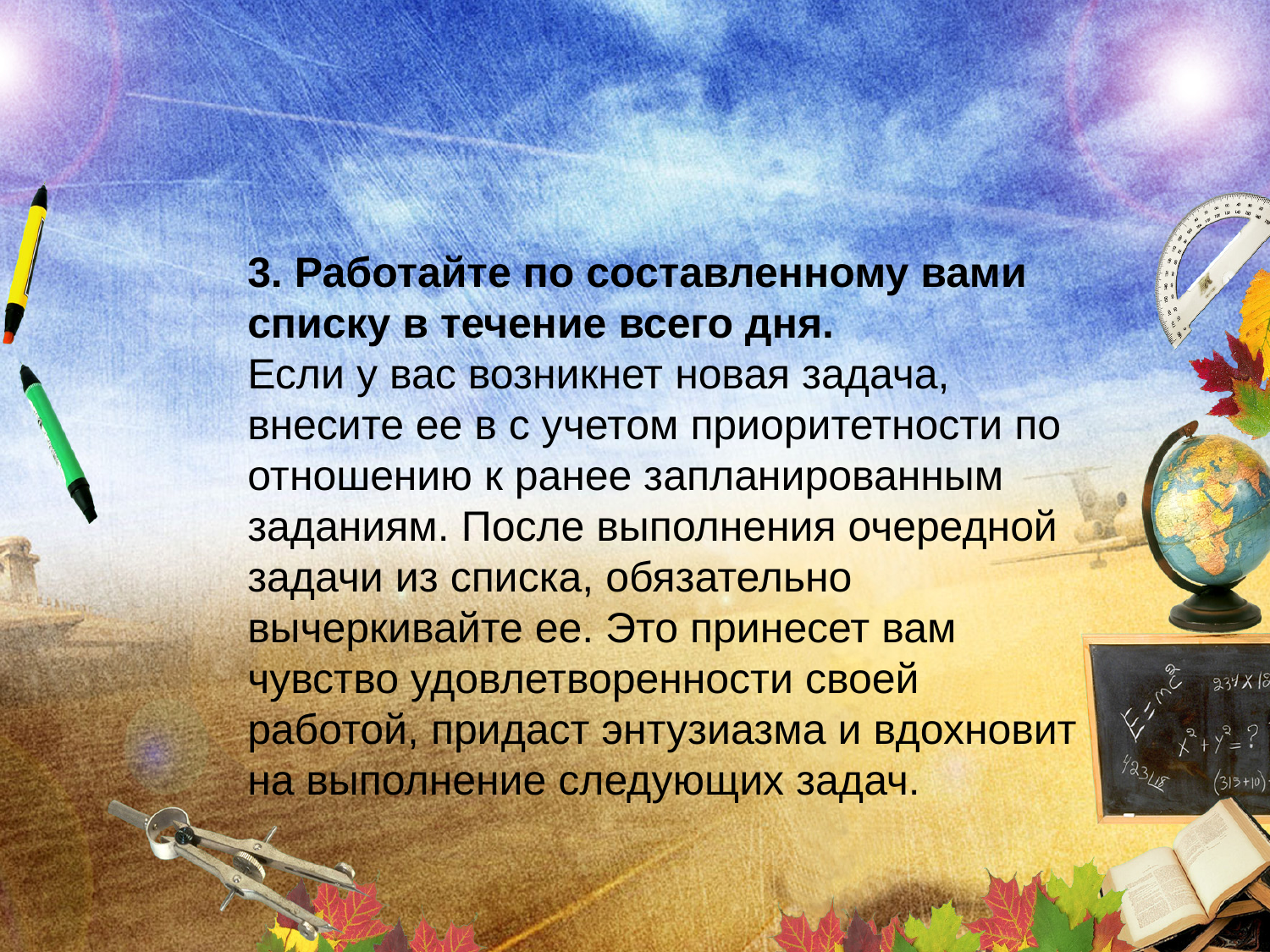

3. Работайте по составленному вами списку в течение всего дня.
Если у вас возникнет новая задача, внесите ее в с учетом приоритетности по отношению к ранее запланированным заданиям. После выполнения очередной задачи из списка, обязательно вычеркивайте ее. Это принесет вам чувство удовлетворенности своей работой, придаст энтузиазма и вдохновит на выполнение следующих задач.